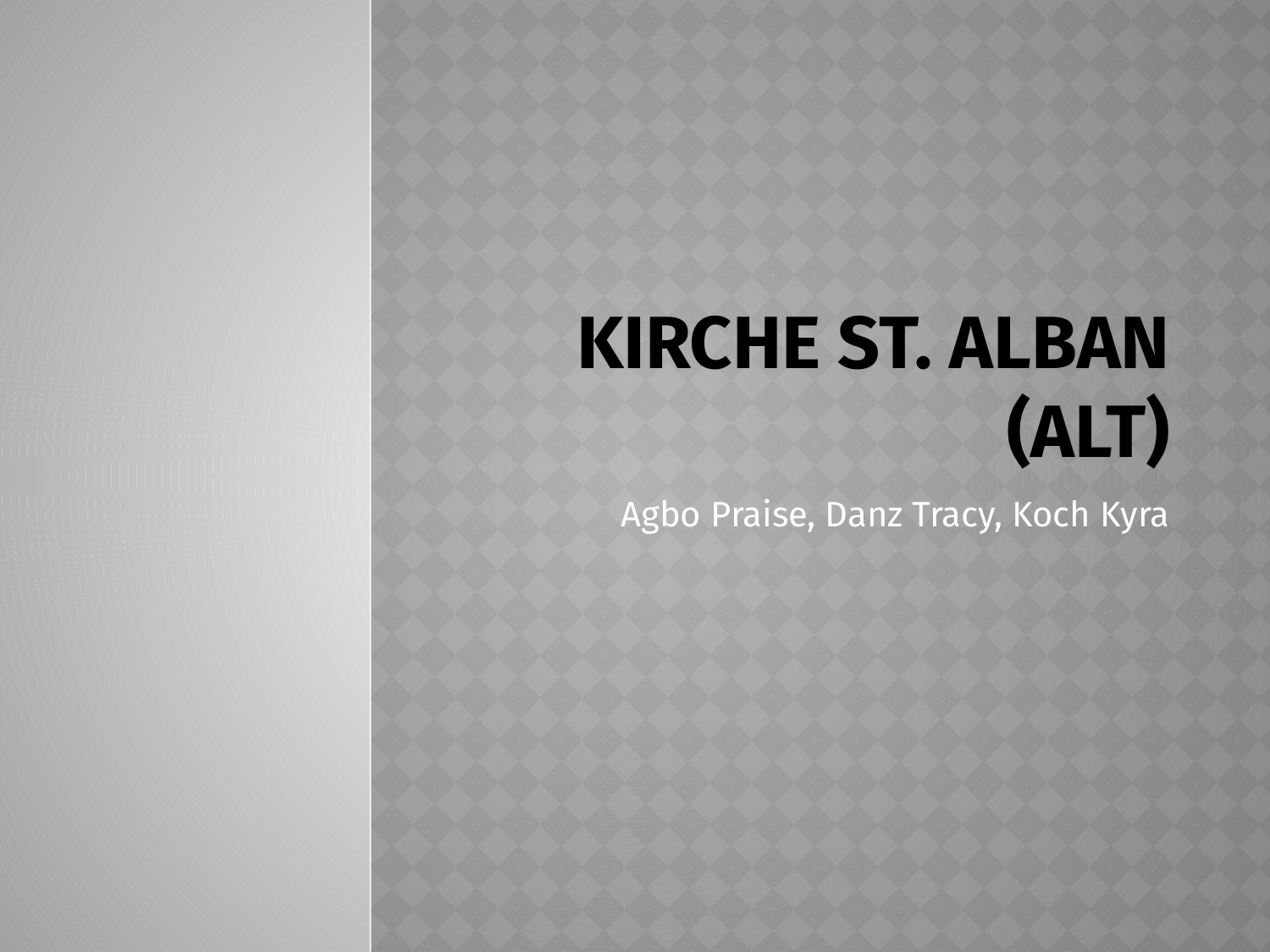

# Kirche st. Alban (alt)
Agbo Praise, Danz Tracy, Koch Kyra